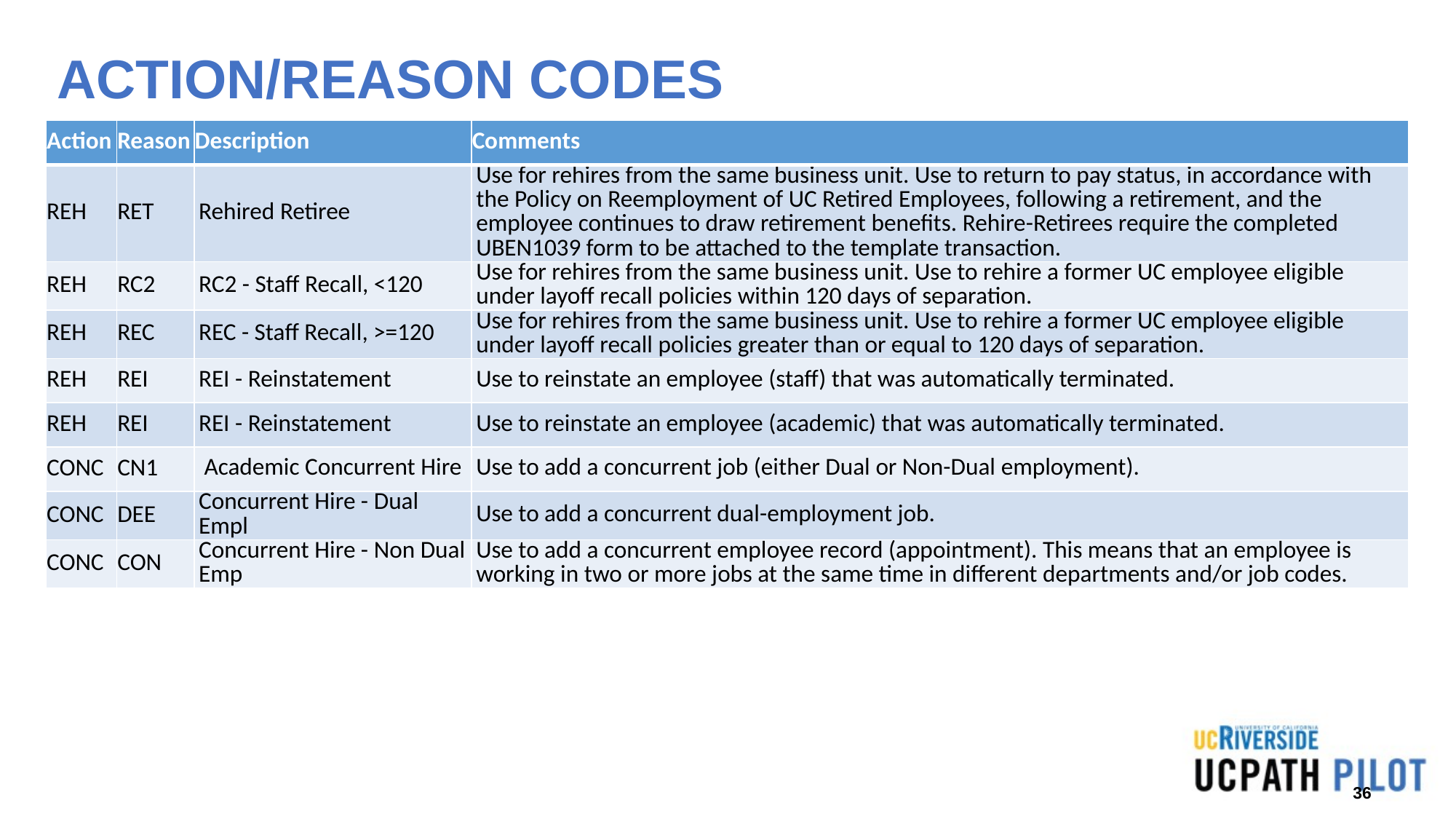

# ACTION/REASON CODES
| Action | Reason | Description | Comments |
| --- | --- | --- | --- |
| REH | RET | Rehired Retiree | Use for rehires from the same business unit. Use to return to pay status, in accordance with the Policy on Reemployment of UC Retired Employees, following a retirement, and the employee continues to draw retirement benefits. Rehire-Retirees require the completed UBEN1039 form to be attached to the template transaction. |
| REH | RC2 | RC2 - Staff Recall, <120 | Use for rehires from the same business unit. Use to rehire a former UC employee eligible under layoff recall policies within 120 days of separation. |
| REH | REC | REC - Staff Recall, >=120 | Use for rehires from the same business unit. Use to rehire a former UC employee eligible under layoff recall policies greater than or equal to 120 days of separation. |
| REH | REI | REI - Reinstatement | Use to reinstate an employee (staff) that was automatically terminated. |
| REH | REI | REI - Reinstatement | Use to reinstate an employee (academic) that was automatically terminated. |
| CONC | CN1 | Academic Concurrent Hire | Use to add a concurrent job (either Dual or Non-Dual employment). |
| CONC | DEE | Concurrent Hire - Dual Empl | Use to add a concurrent dual-employment job. |
| CONC | CON | Concurrent Hire - Non Dual Emp | Use to add a concurrent employee record (appointment). This means that an employee is working in two or more jobs at the same time in different departments and/or job codes. |
36